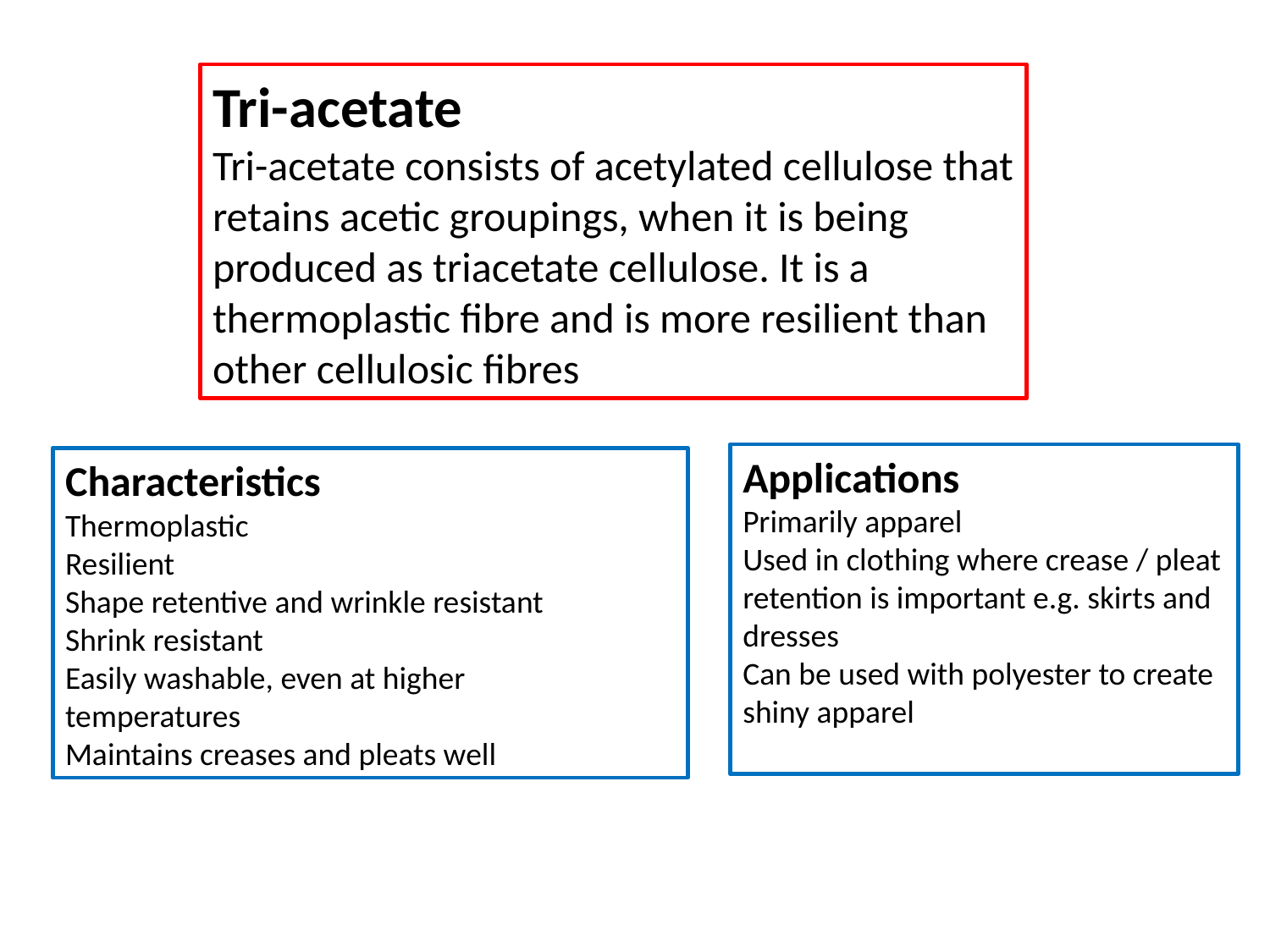

Tri-acetate
Tri-acetate consists of acetylated cellulose that retains acetic groupings, when it is being produced as triacetate cellulose. It is a thermoplastic fibre and is more resilient than other cellulosic fibres
Applications
Primarily apparel
Used in clothing where crease / pleat retention is important e.g. skirts and dresses
Can be used with polyester to create shiny apparel

Characteristics
Thermoplastic
Resilient
Shape retentive and wrinkle resistant
Shrink resistant
Easily washable, even at higher
temperatures
Maintains creases and pleats well